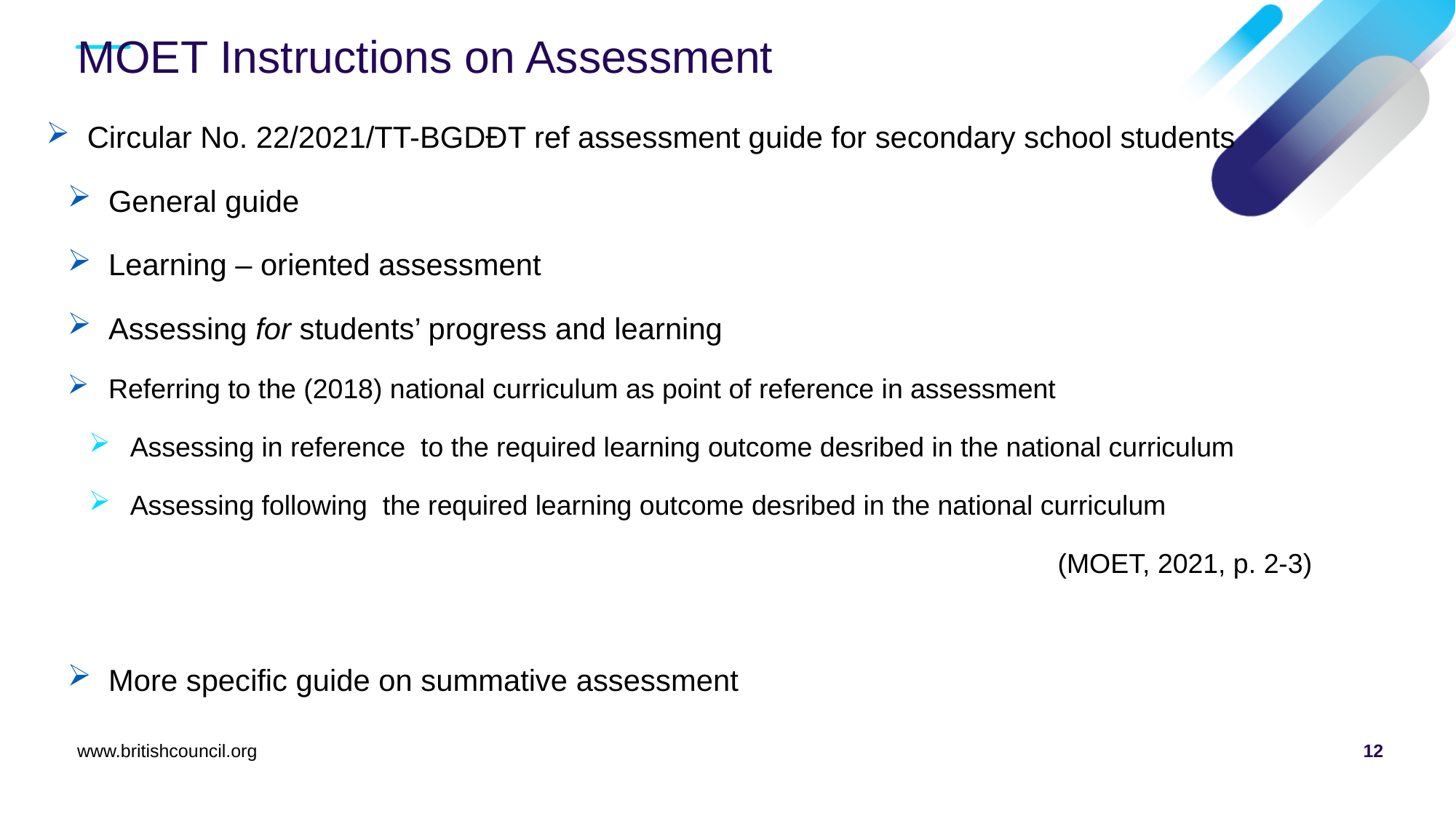

# MOET Instructions on Assessment
Circular No. 22/2021/TT-BGDĐT ref assessment guide for secondary school students
General guide
Learning – oriented assessment
Assessing for students’ progress and learning
Referring to the (2018) national curriculum as point of reference in assessment
Assessing in reference  to the required learning outcome desribed in the national curriculum
Assessing following  the required learning outcome desribed in the national curriculum
(MOET, 2021, p. 2-3)

More specific guide on summative assessment

www.britishcouncil.org
12